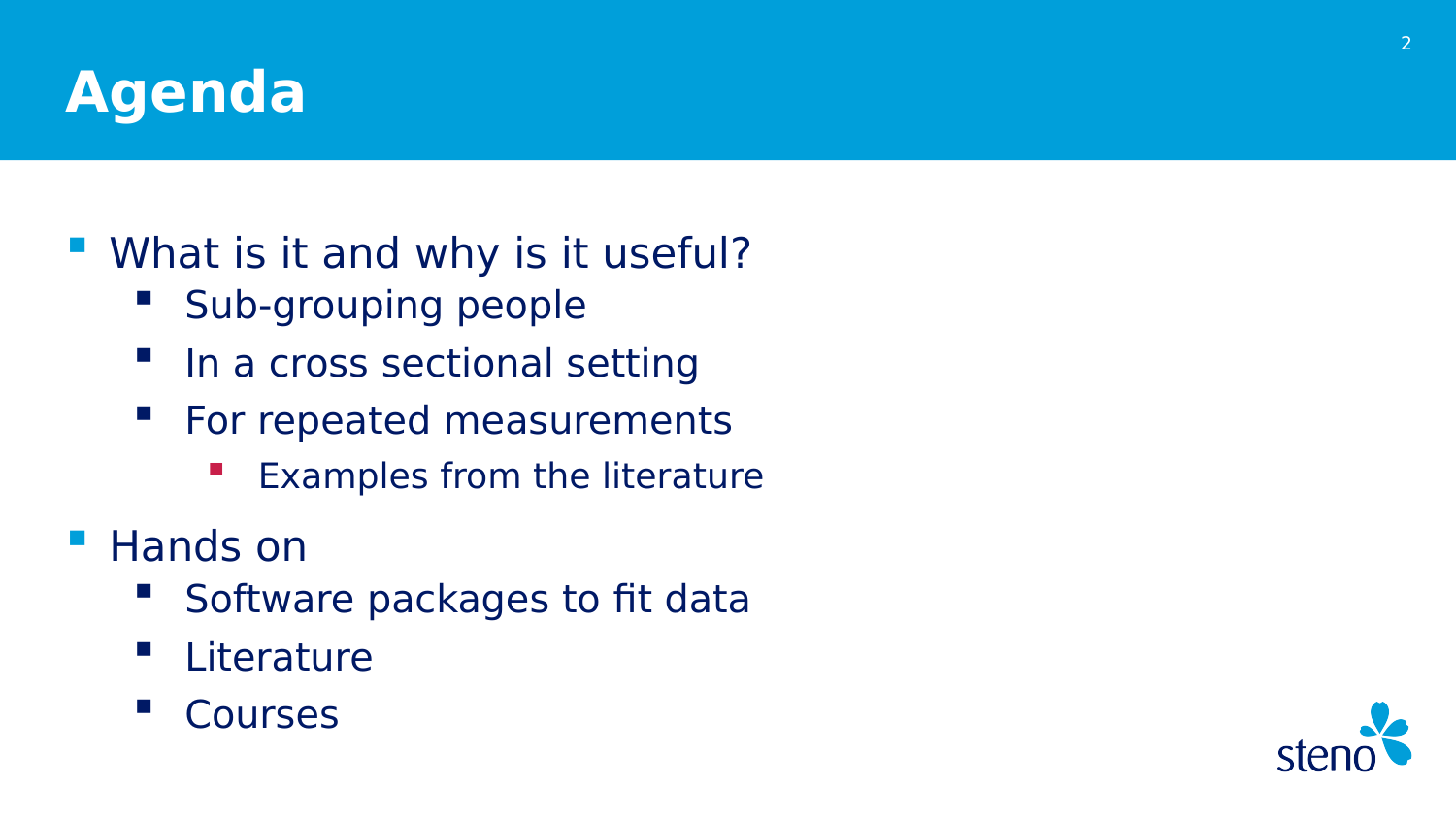

2
# Agenda
What is it and why is it useful?
Sub-grouping people
In a cross sectional setting
For repeated measurements
Examples from the literature
Hands on
Software packages to fit data
Literature
Courses